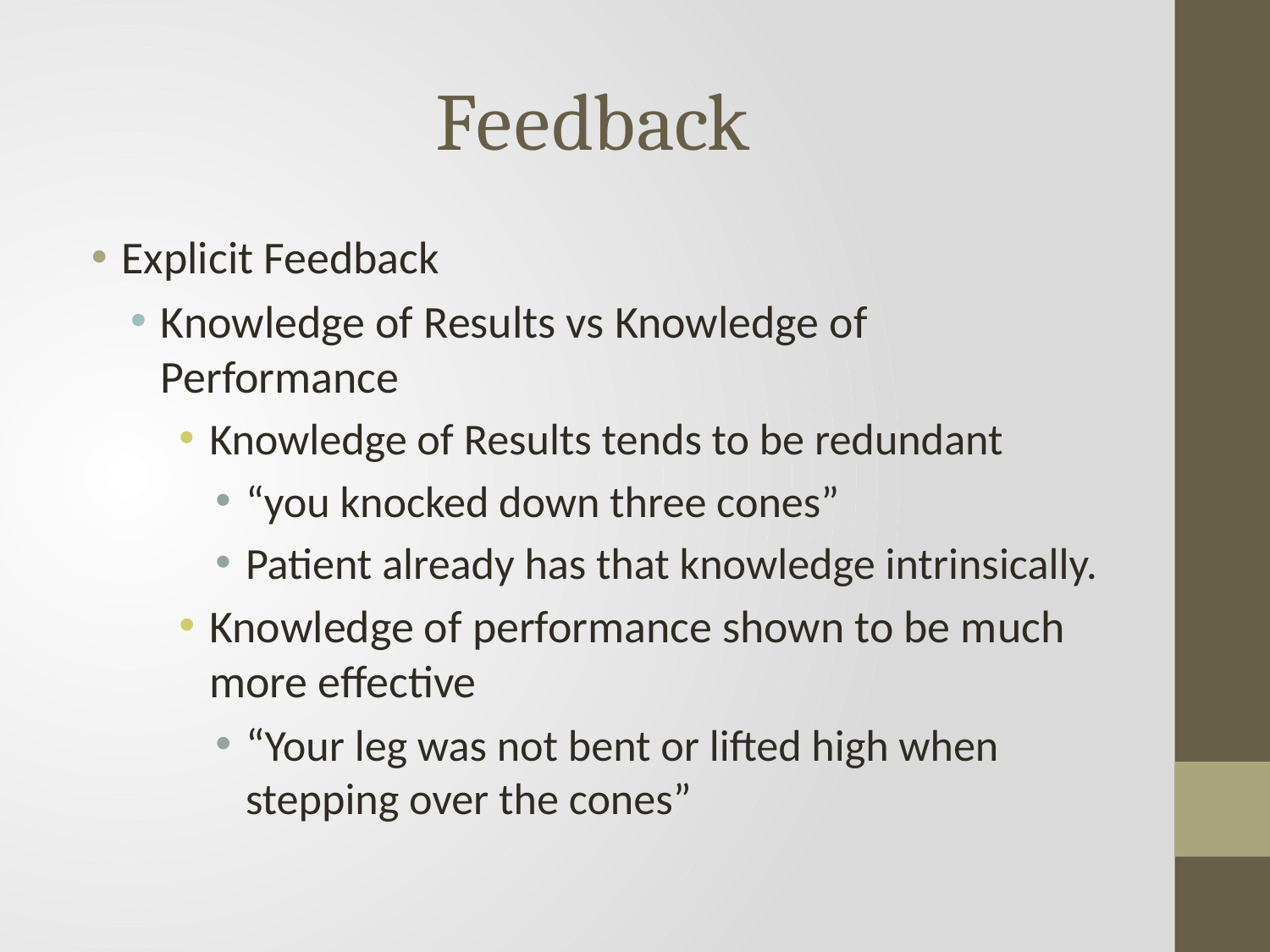

# Feedback
Explicit Feedback
Knowledge of Results vs Knowledge of Performance
Knowledge of Results tends to be redundant
“you knocked down three cones”
Patient already has that knowledge intrinsically.
Knowledge of performance shown to be much more effective
“Your leg was not bent or lifted high when stepping over the cones”